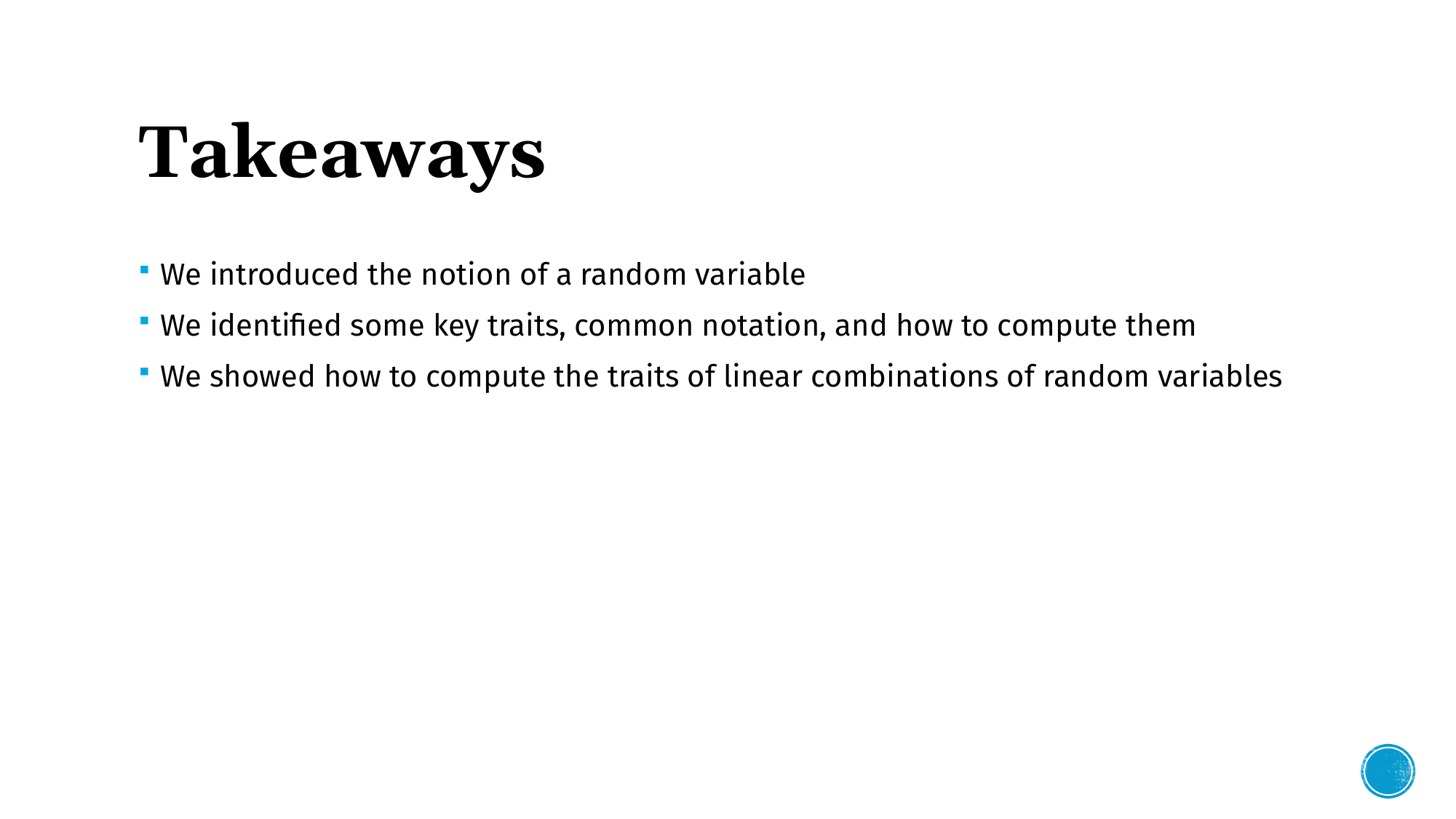

# Takeaways
We introduced the notion of a random variable
We identified some key traits, common notation, and how to compute them
We showed how to compute the traits of linear combinations of random variables